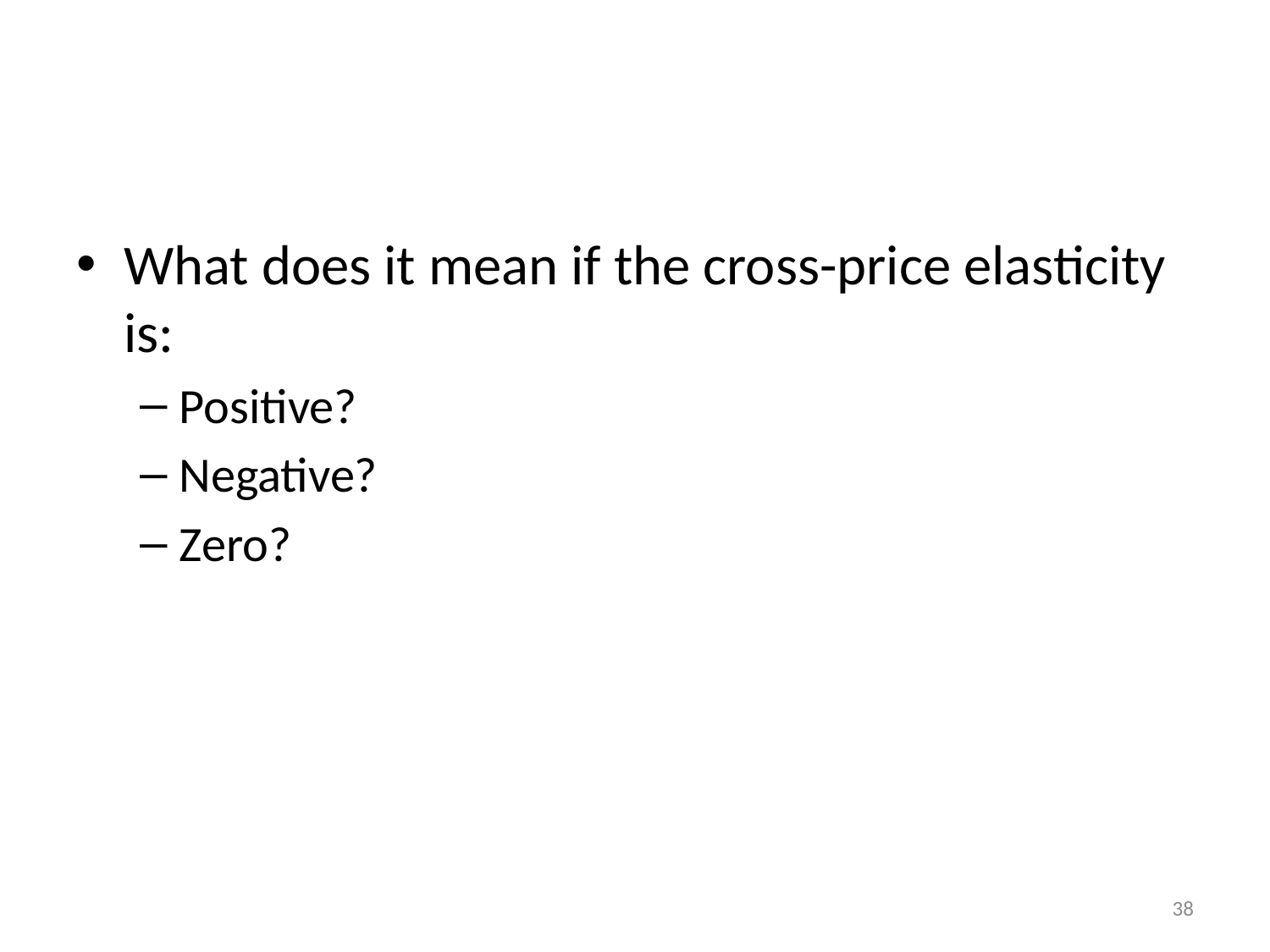

#
What does it mean if the cross-price elasticity is:
Positive?
Negative?
Zero?
38